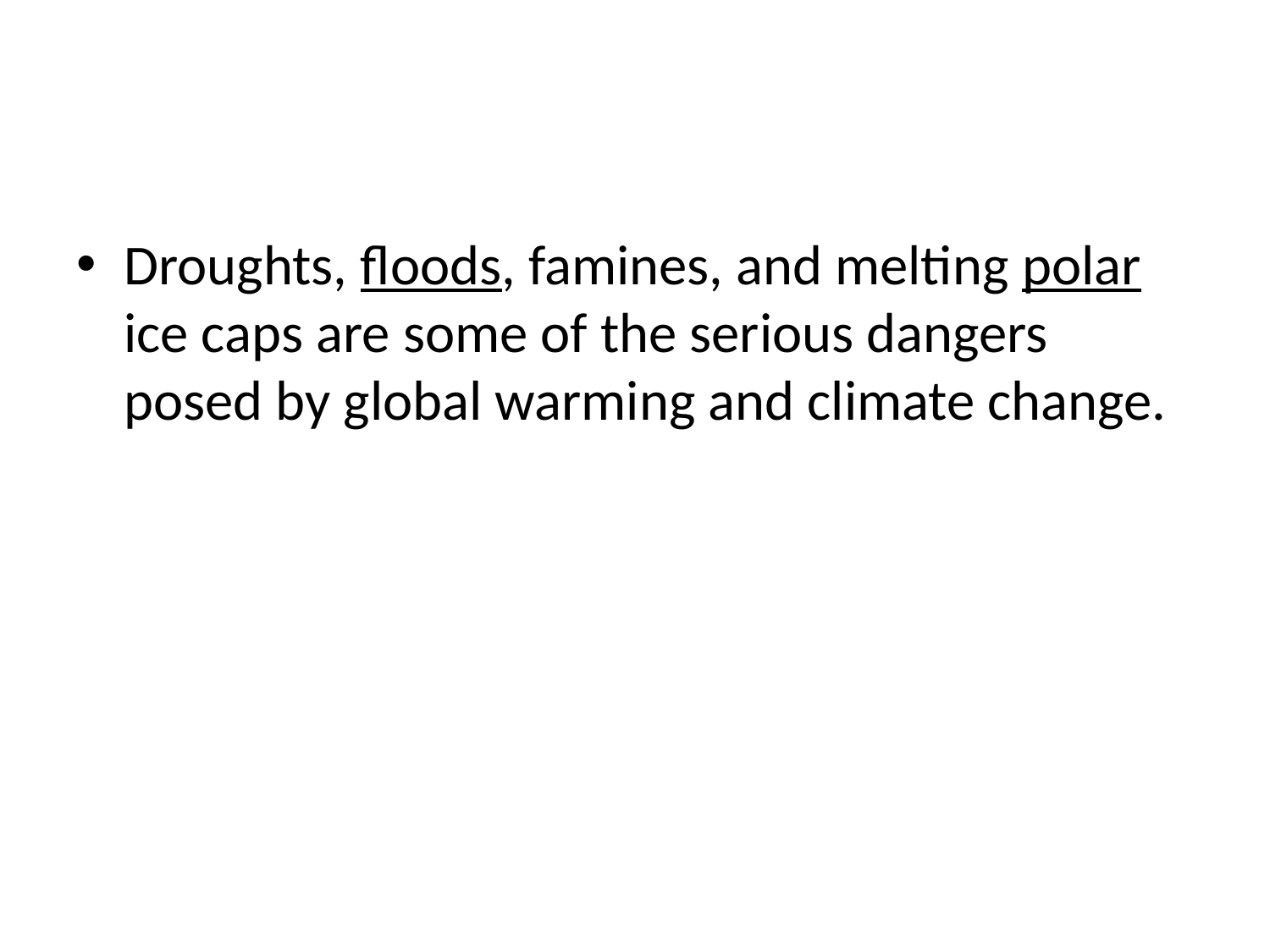

#
Droughts, floods, famines, and melting polar ice caps are some of the serious dangers posed by global warming and climate change.